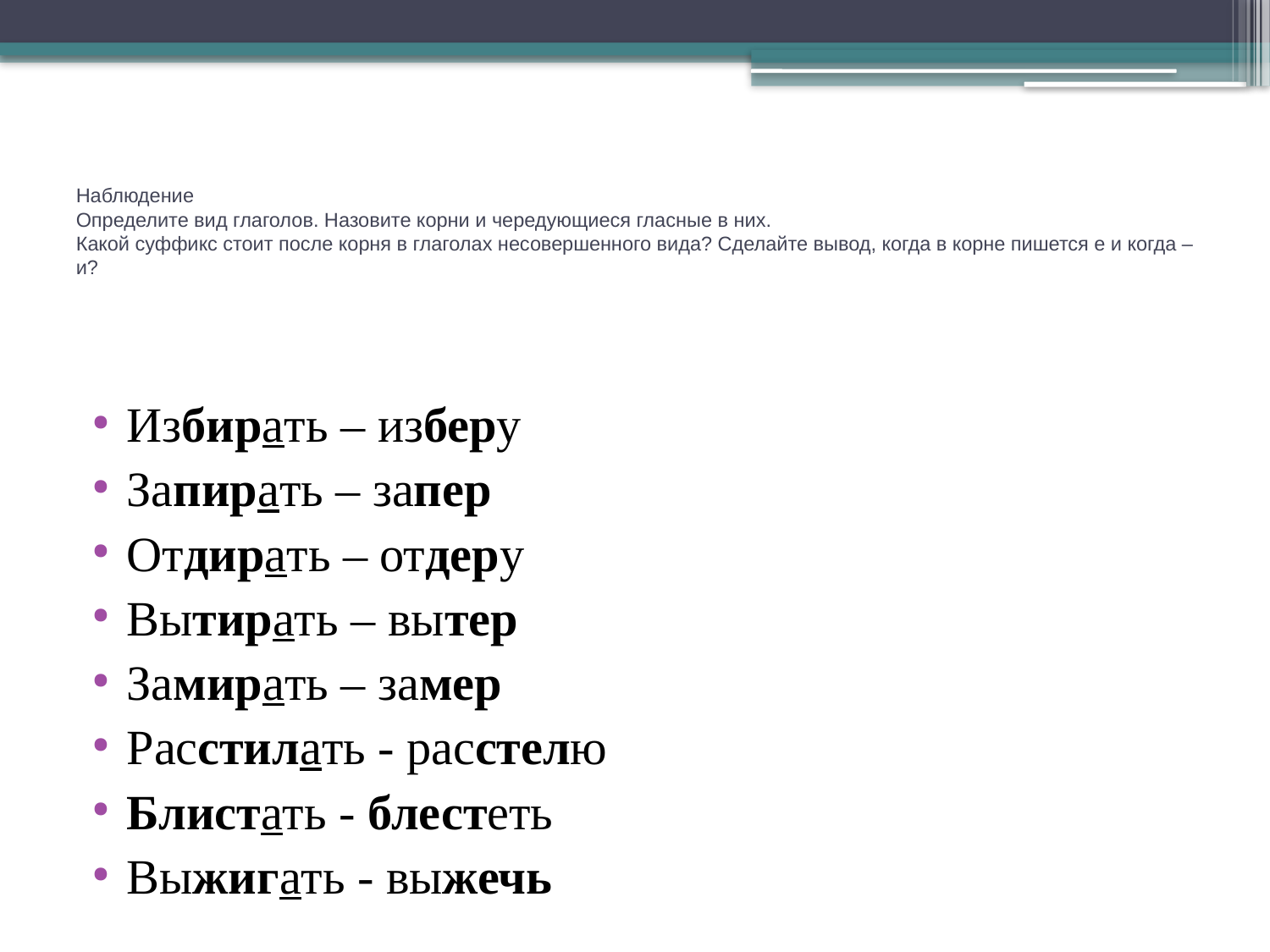

# Наблюдение Определите вид глаголов. Назовите корни и чередующиеся гласные в них. Какой суффикс стоит после корня в глаголах несовершенного вида? Сделайте вывод, когда в корне пишется е и когда –и?
Избирать – изберу
Запирать – запер
Отдирать – отдеру
Вытирать – вытер
Замирать – замер
Расстилать - расстелю
Блистать - блестеть
Выжигать - выжечь